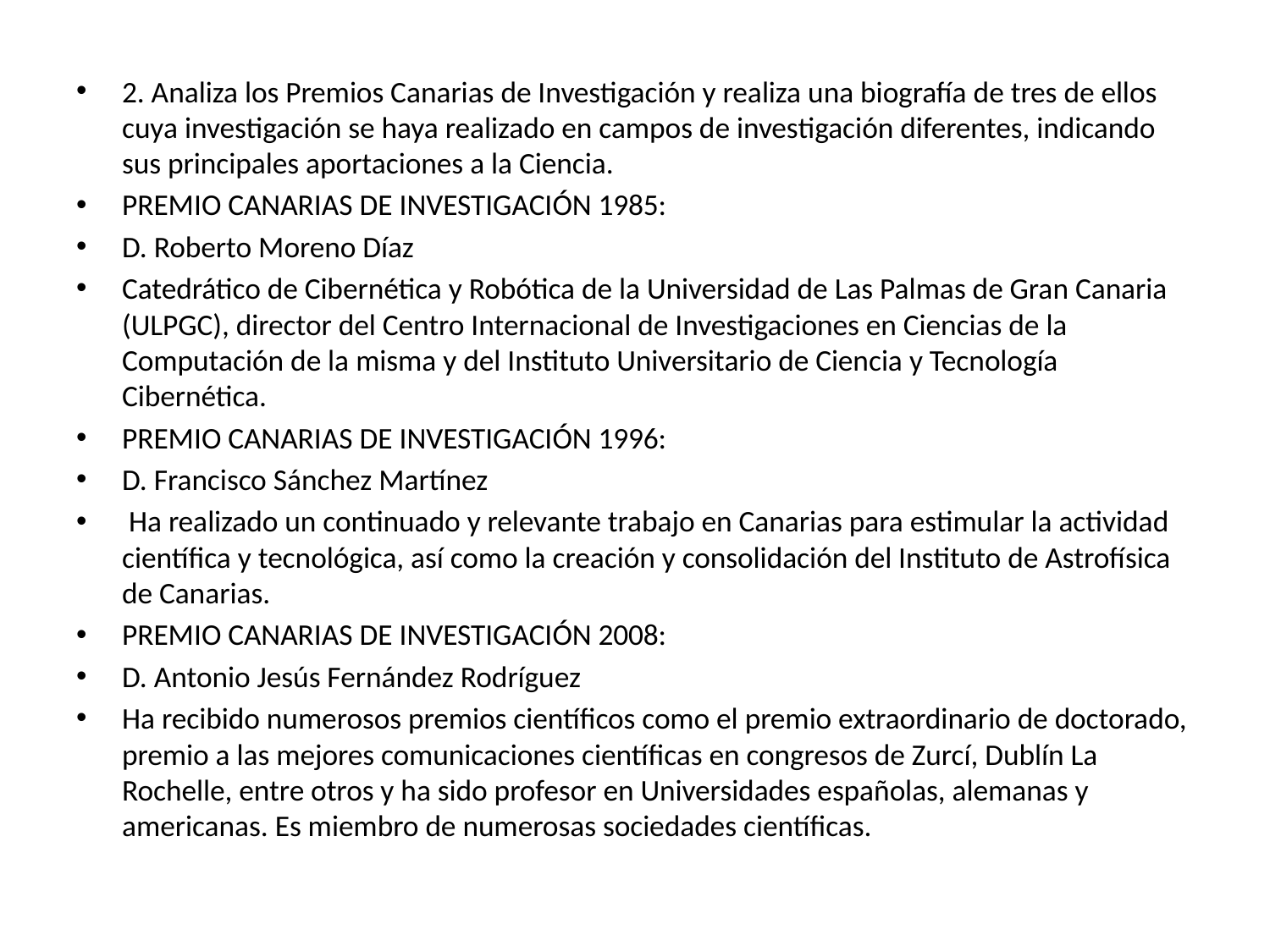

2. Analiza los Premios Canarias de Investigación y realiza una biografía de tres de ellos cuya investigación se haya realizado en campos de investigación diferentes, indicando sus principales aportaciones a la Ciencia.
PREMIO CANARIAS DE INVESTIGACIÓN 1985:
D. Roberto Moreno Díaz
Catedrático de Cibernética y Robótica de la Universidad de Las Palmas de Gran Canaria (ULPGC), director del Centro Internacional de Investigaciones en Ciencias de la Computación de la misma y del Instituto Universitario de Ciencia y Tecnología Cibernética.
PREMIO CANARIAS DE INVESTIGACIÓN 1996:
D. Francisco Sánchez Martínez
 Ha realizado un continuado y relevante trabajo en Canarias para estimular la actividad científica y tecnológica, así como la creación y consolidación del Instituto de Astrofísica de Canarias.
PREMIO CANARIAS DE INVESTIGACIÓN 2008:
D. Antonio Jesús Fernández Rodríguez
Ha recibido numerosos premios científicos como el premio extraordinario de doctorado, premio a las mejores comunicaciones científicas en congresos de Zurcí, Dublín La Rochelle, entre otros y ha sido profesor en Universidades españolas, alemanas y americanas. Es miembro de numerosas sociedades científicas.